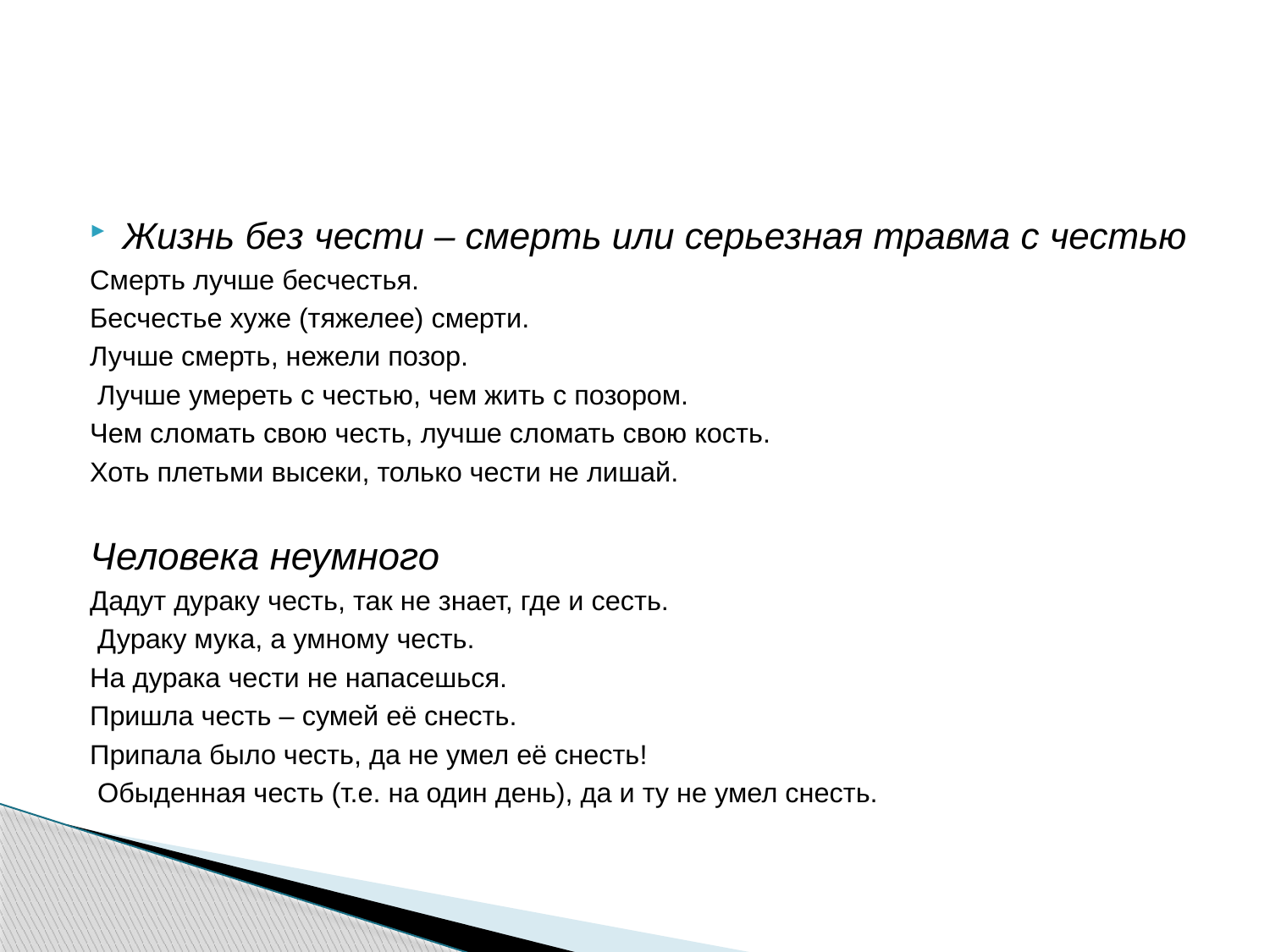

#
Жизнь без чести – смерть или серьезная травма с честью
Смерть лучше бесчестья.
Бесчестье хуже (тяжелее) смерти.
Лучше смерть, нежели позор.
 Лучше умереть с честью, чем жить с позором.
Чем сломать свою честь, лучше сломать свою кость.
Хоть плетьми высеки, только чести не лишай.

Человека неумного
Дадут дураку честь, так не знает, где и сесть.
 Дураку мука, а умному честь.
На дурака чести не напасешься.
Пришла честь – сумей её снесть.
Припала было честь, да не умел её снесть!
 Обыденная честь (т.е. на один день), да и ту не умел снесть.